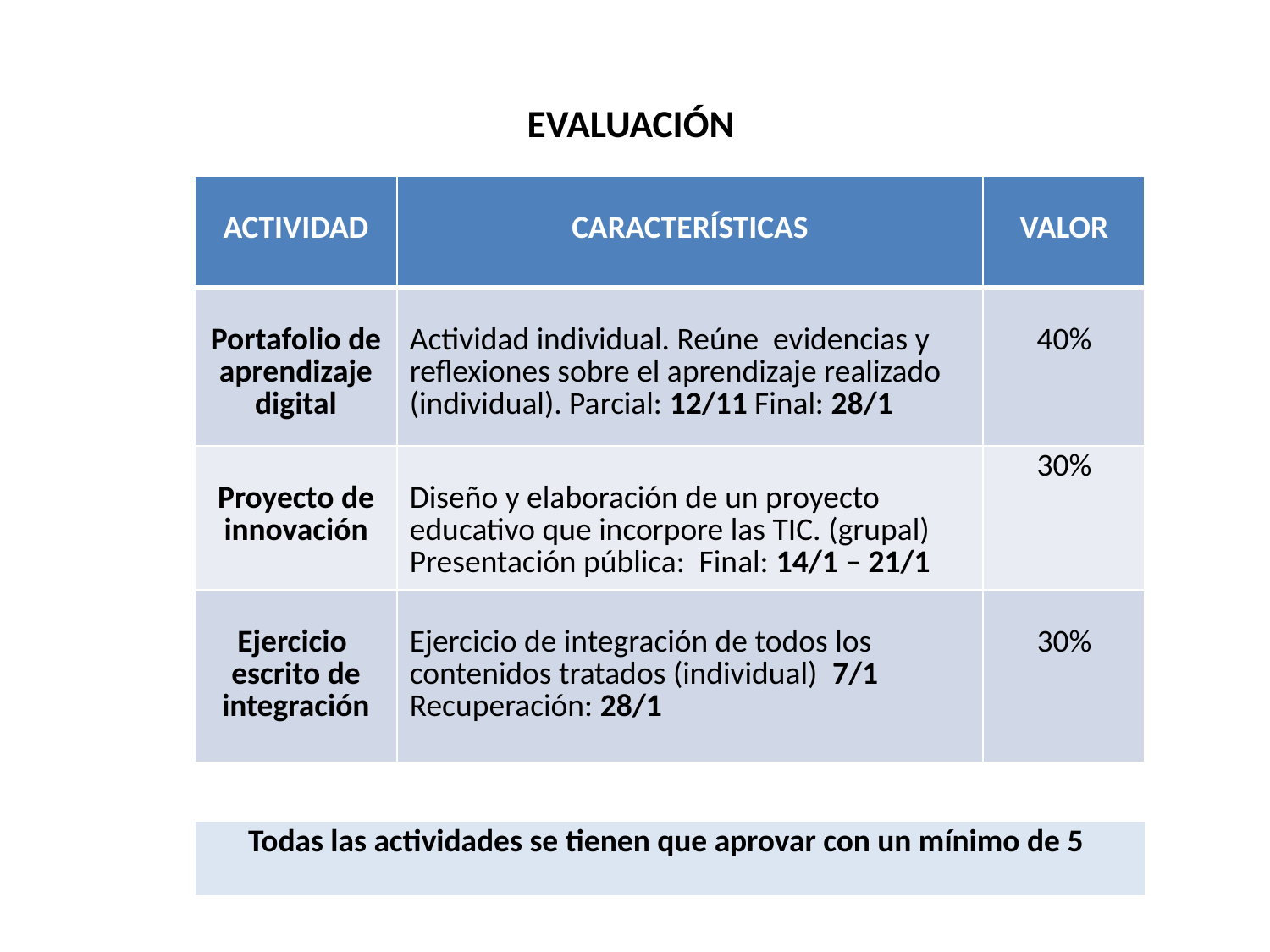

# EVALUACIÓN
| ACTIVIDAD | CARACTERÍSTICAS | VALOR |
| --- | --- | --- |
| Portafolio de aprendizaje digital | Actividad individual. Reúne evidencias y reflexiones sobre el aprendizaje realizado (individual). Parcial: 12/11 Final: 28/1 | 40% |
| Proyecto de innovación | Diseño y elaboración de un proyecto educativo que incorpore las TIC. (grupal) Presentación pública: Final: 14/1 – 21/1 | 30% |
| Ejercicio escrito de integración | Ejercicio de integración de todos los contenidos tratados (individual) 7/1 Recuperación: 28/1 | 30% |
| Todas las actividades se tienen que aprovar con un mínimo de 5 |
| --- |